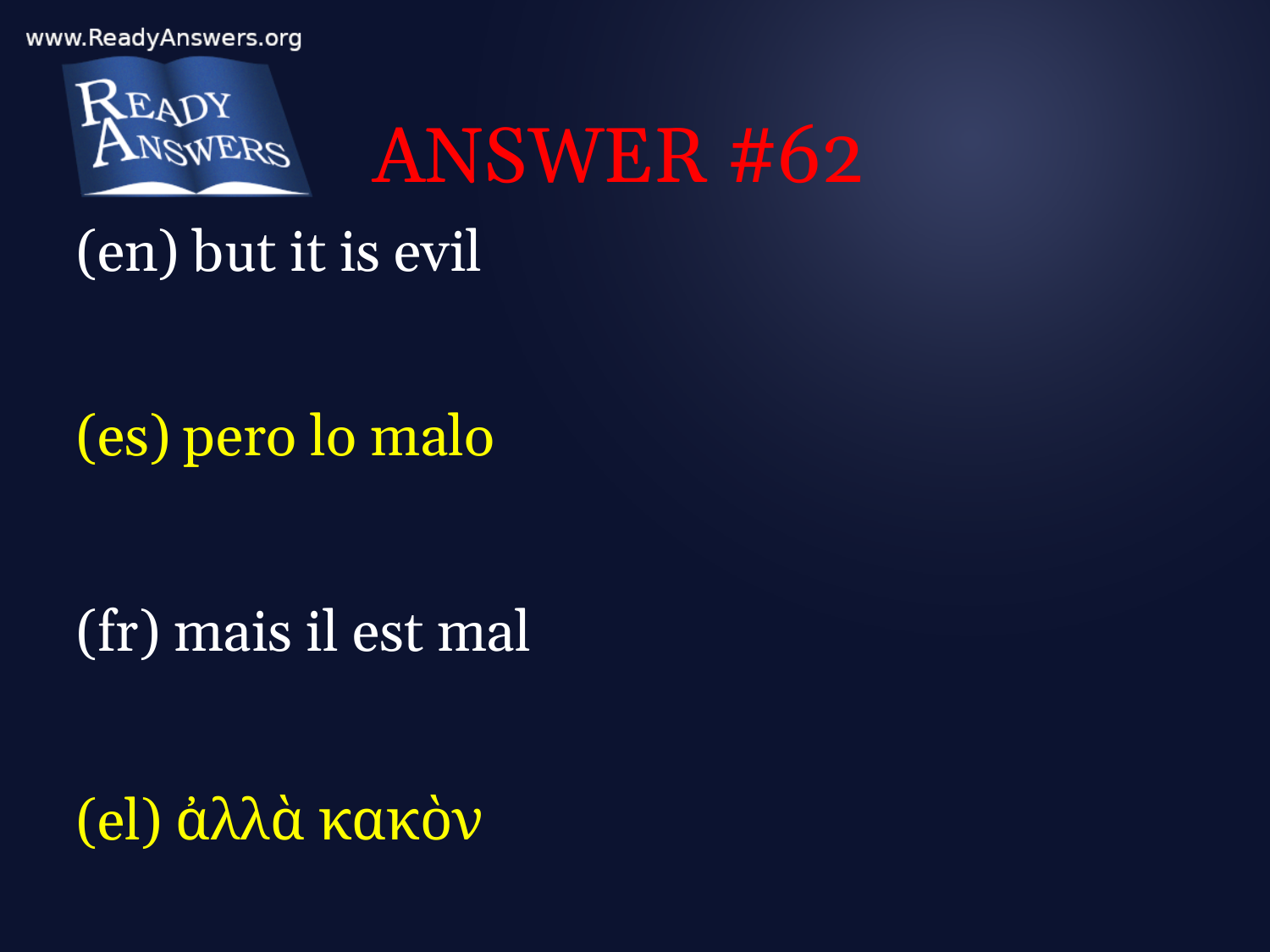

# ANSWER #62
(en) but it is evil
(es) pero lo malo
(fr) mais il est mal
(el) ἀλλὰ κακὸν